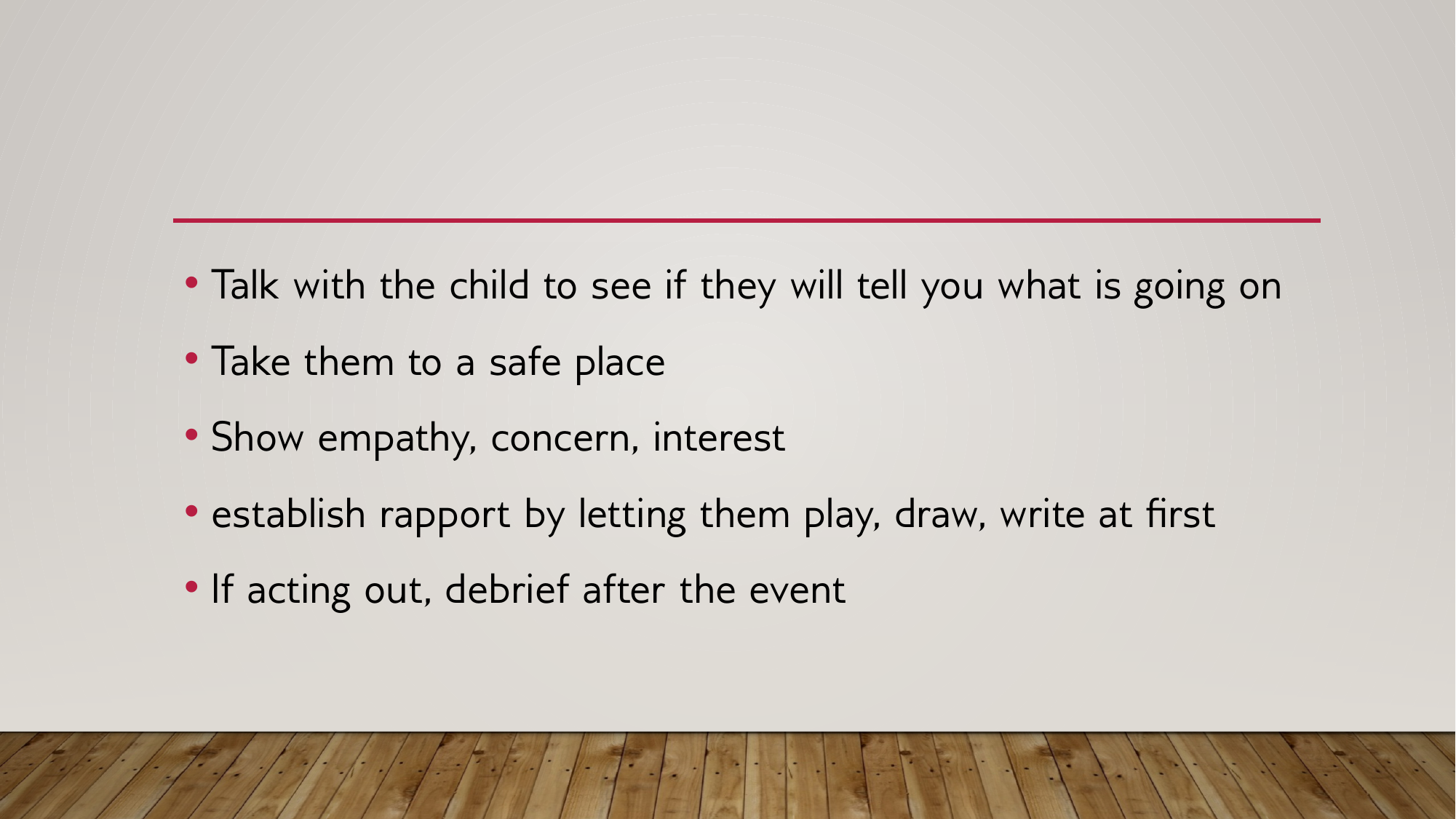

#
Talk with the child to see if they will tell you what is going on
Take them to a safe place
Show empathy, concern, interest
establish rapport by letting them play, draw, write at first
If acting out, debrief after the event